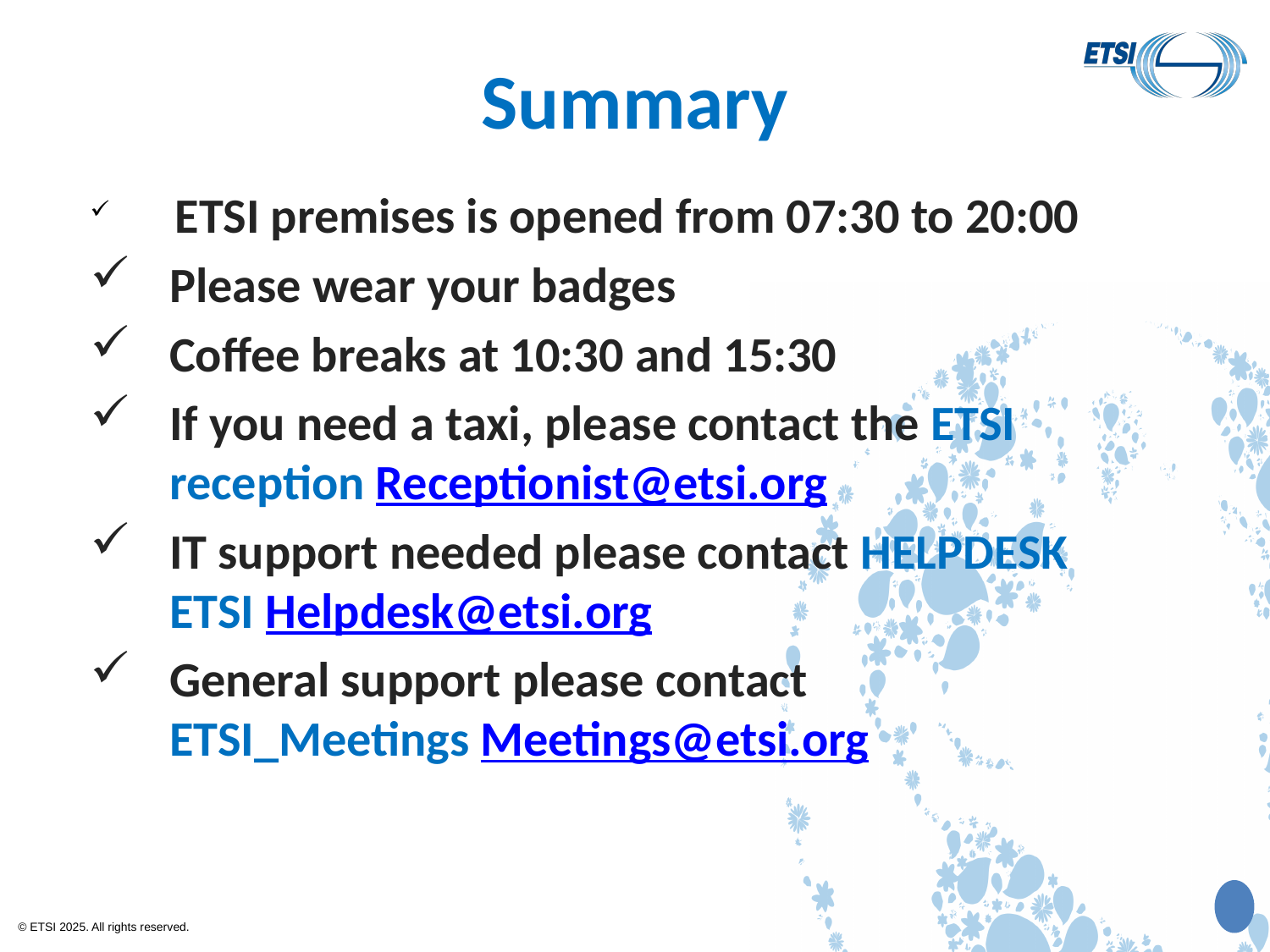

# Summary
 ETSI premises is opened from 07:30 to 20:00
Please wear your badges
Coffee breaks at 10:30 and 15:30
If you need a taxi, please contact the ETSI reception Receptionist@etsi.org
IT support needed please contact HELPDESK ETSI Helpdesk@etsi.org
General support please contact ETSI_Meetings Meetings@etsi.org